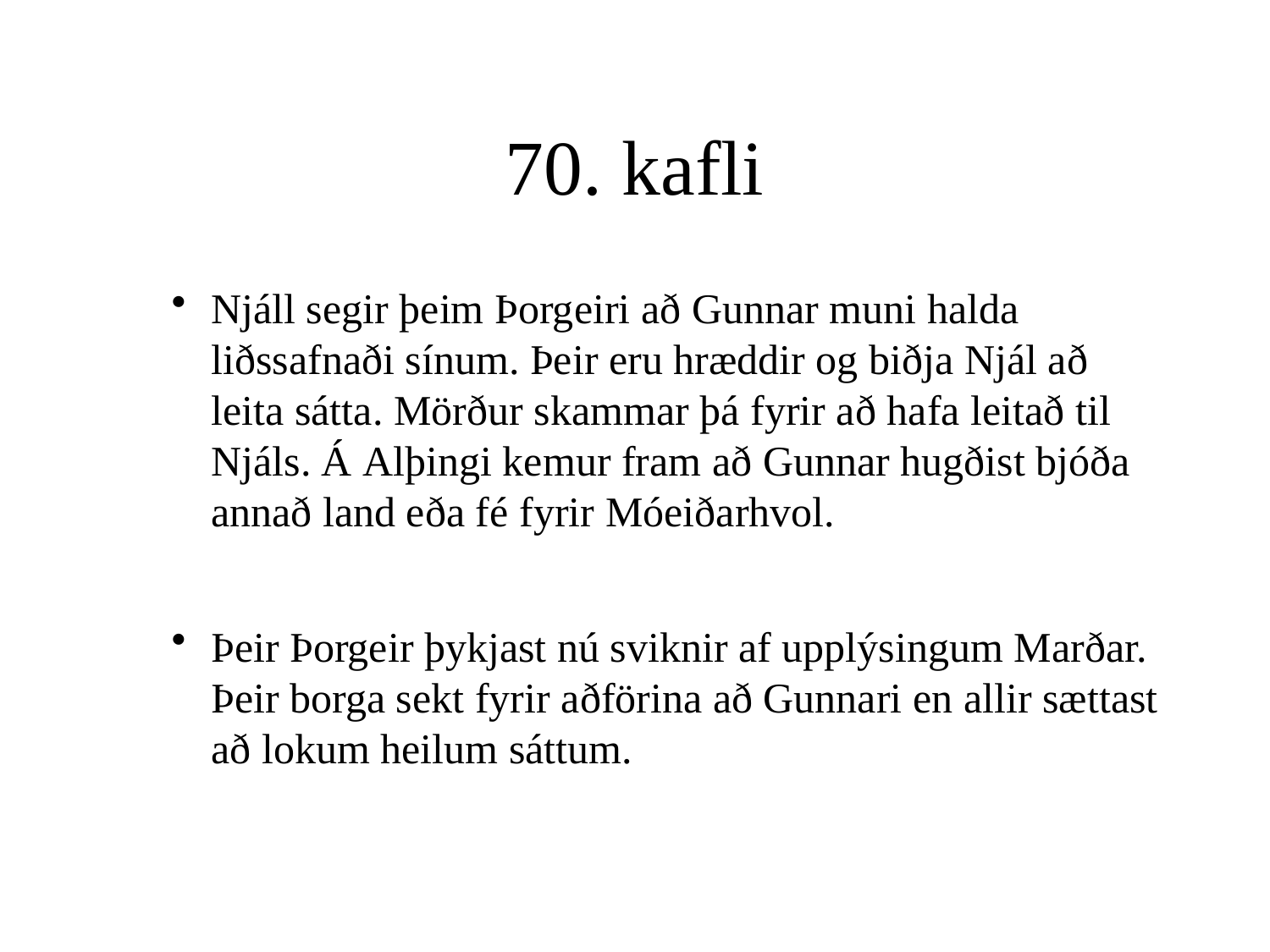

# 70. kafli
Njáll segir þeim Þorgeiri að Gunnar muni halda liðssafnaði sínum. Þeir eru hræddir og biðja Njál að leita sátta. Mörður skammar þá fyrir að hafa leitað til Njáls. Á Alþingi kemur fram að Gunnar hugðist bjóða annað land eða fé fyrir Móeiðarhvol.

Þeir Þorgeir þykjast nú sviknir af upplýsingum Marðar. Þeir borga sekt fyrir aðförina að Gunnari en allir sættast að lokum heilum sáttum.